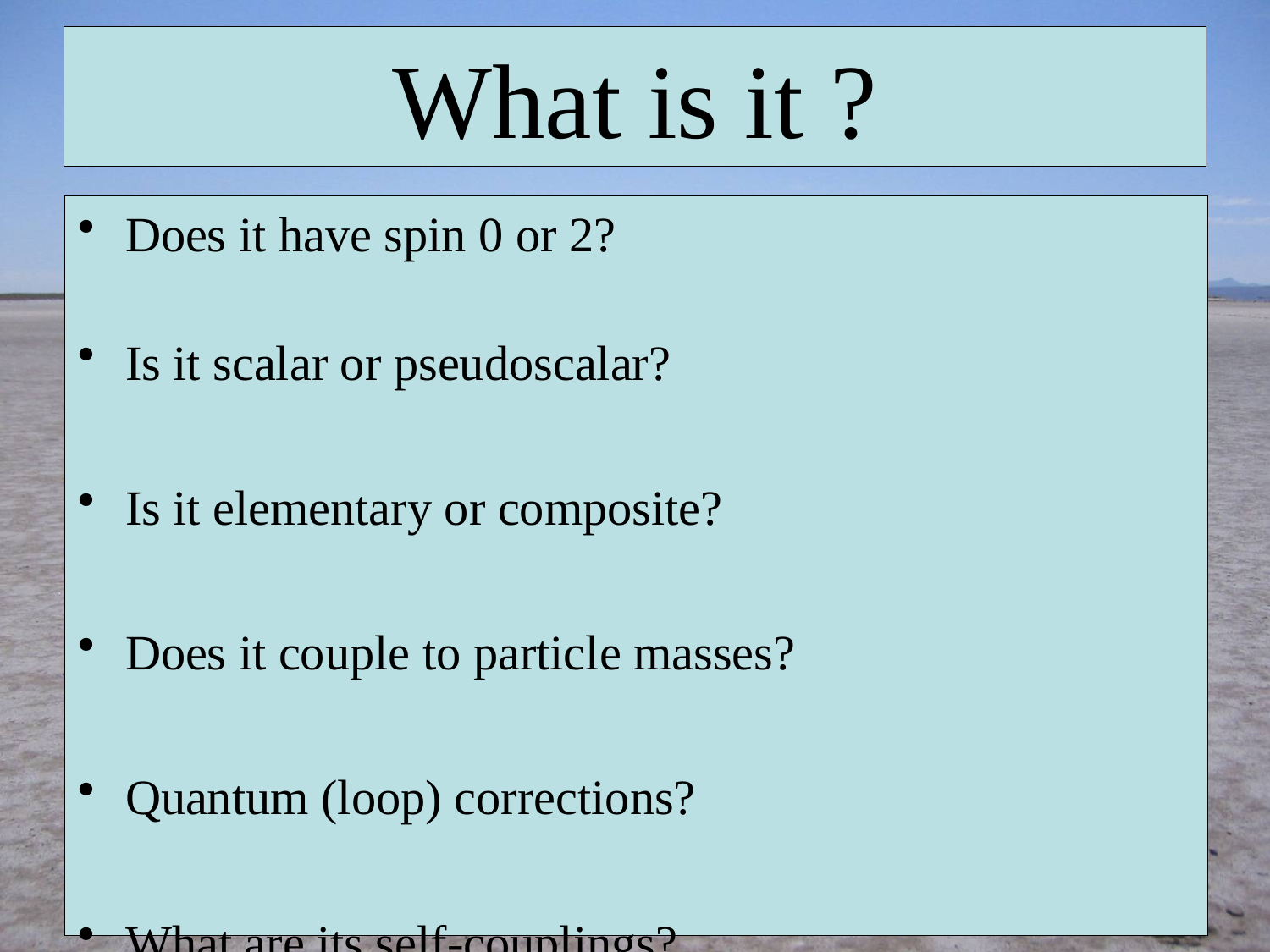

# What is it ?
Does it have spin 0 or 2?

Is it scalar or pseudoscalar?

Is it elementary or composite?

Does it couple to particle masses?

Quantum (loop) corrections?

What are its self-couplings?